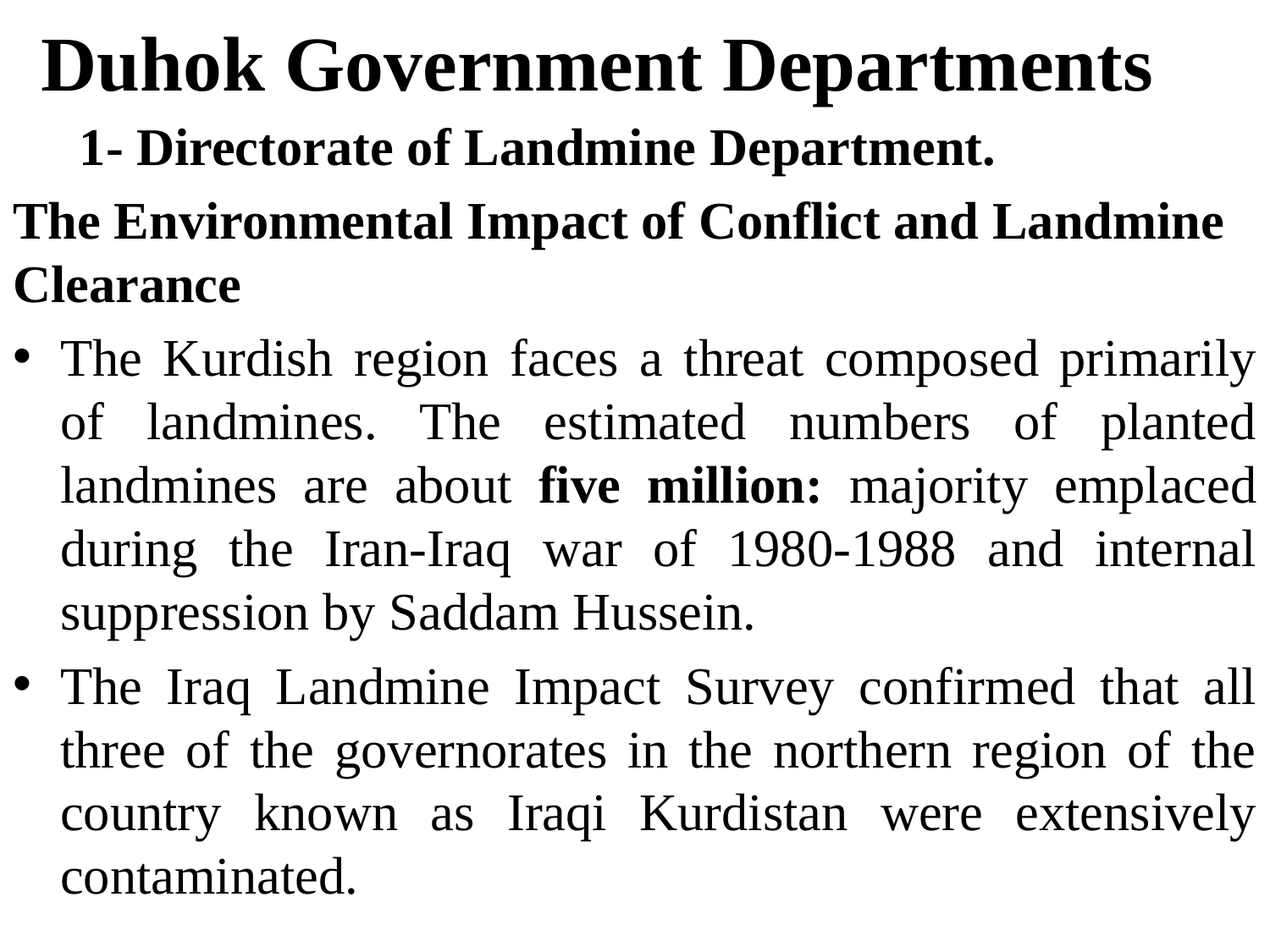

# Duhok Government Departments
     1- Directorate of Landmine Department.
The Environmental Impact of Conflict and Landmine Clearance
The Kurdish region faces a threat composed primarily of landmines. The estimated numbers of planted landmines are about five million: majority emplaced during the Iran-Iraq war of 1980-1988 and internal suppression by Saddam Hussein.
The Iraq Landmine Impact Survey confirmed that all three of the governorates in the northern region of the country known as Iraqi Kurdistan were extensively contaminated.